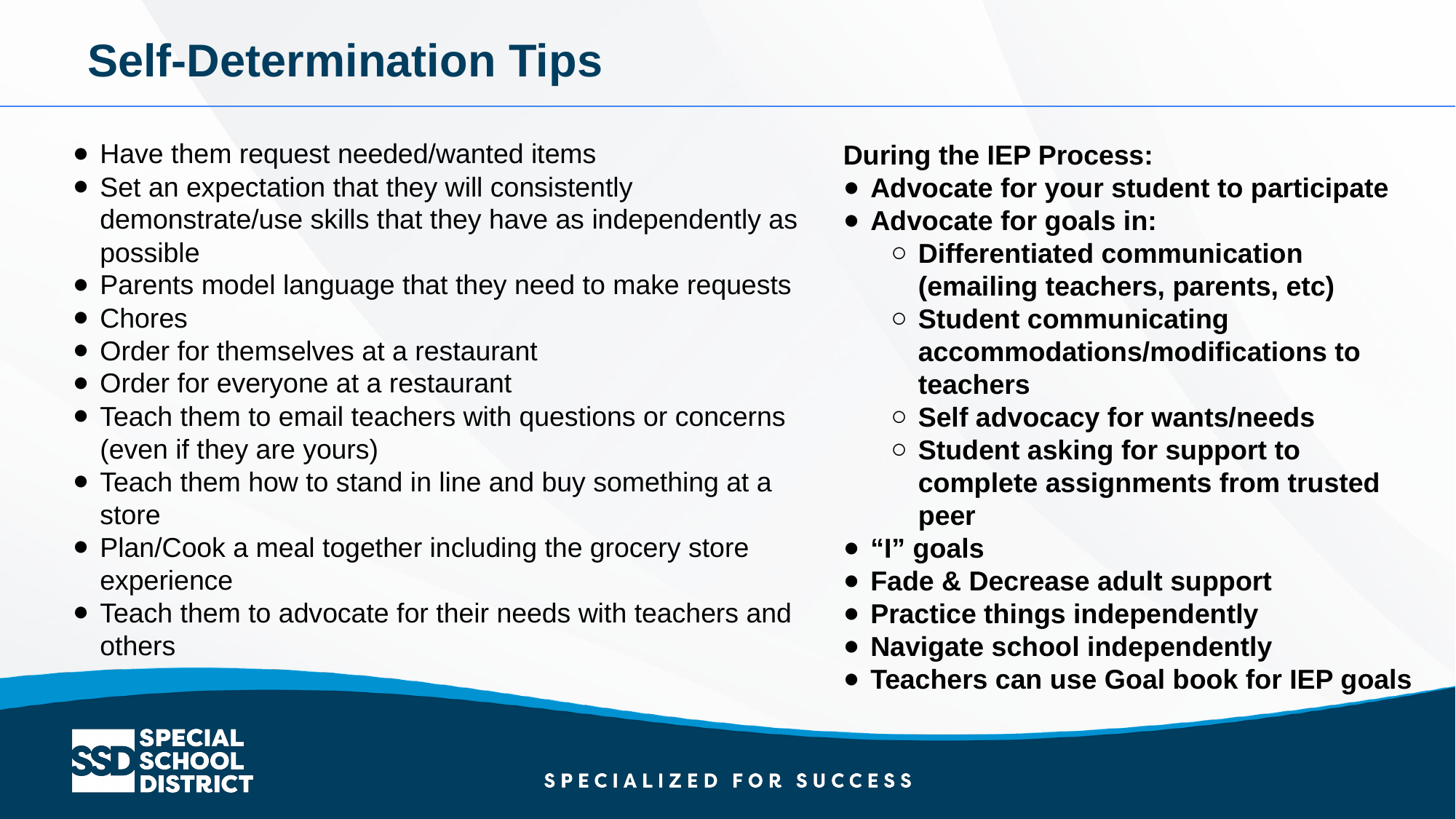

Self-Determination Tips
During the IEP Process:
Advocate for your student to participate
Advocate for goals in:
Differentiated communication (emailing teachers, parents, etc)
Student communicating accommodations/modifications to teachers
Self advocacy for wants/needs
Student asking for support to complete assignments from trusted peer
“I” goals
Fade & Decrease adult support
Practice things independently
Navigate school independently
Teachers can use Goal book for IEP goals
Have them request needed/wanted items
Set an expectation that they will consistently demonstrate/use skills that they have as independently as possible
Parents model language that they need to make requests
Chores
Order for themselves at a restaurant
Order for everyone at a restaurant
Teach them to email teachers with questions or concerns (even if they are yours)
Teach them how to stand in line and buy something at a store
Plan/Cook a meal together including the grocery store experience
Teach them to advocate for their needs with teachers and others